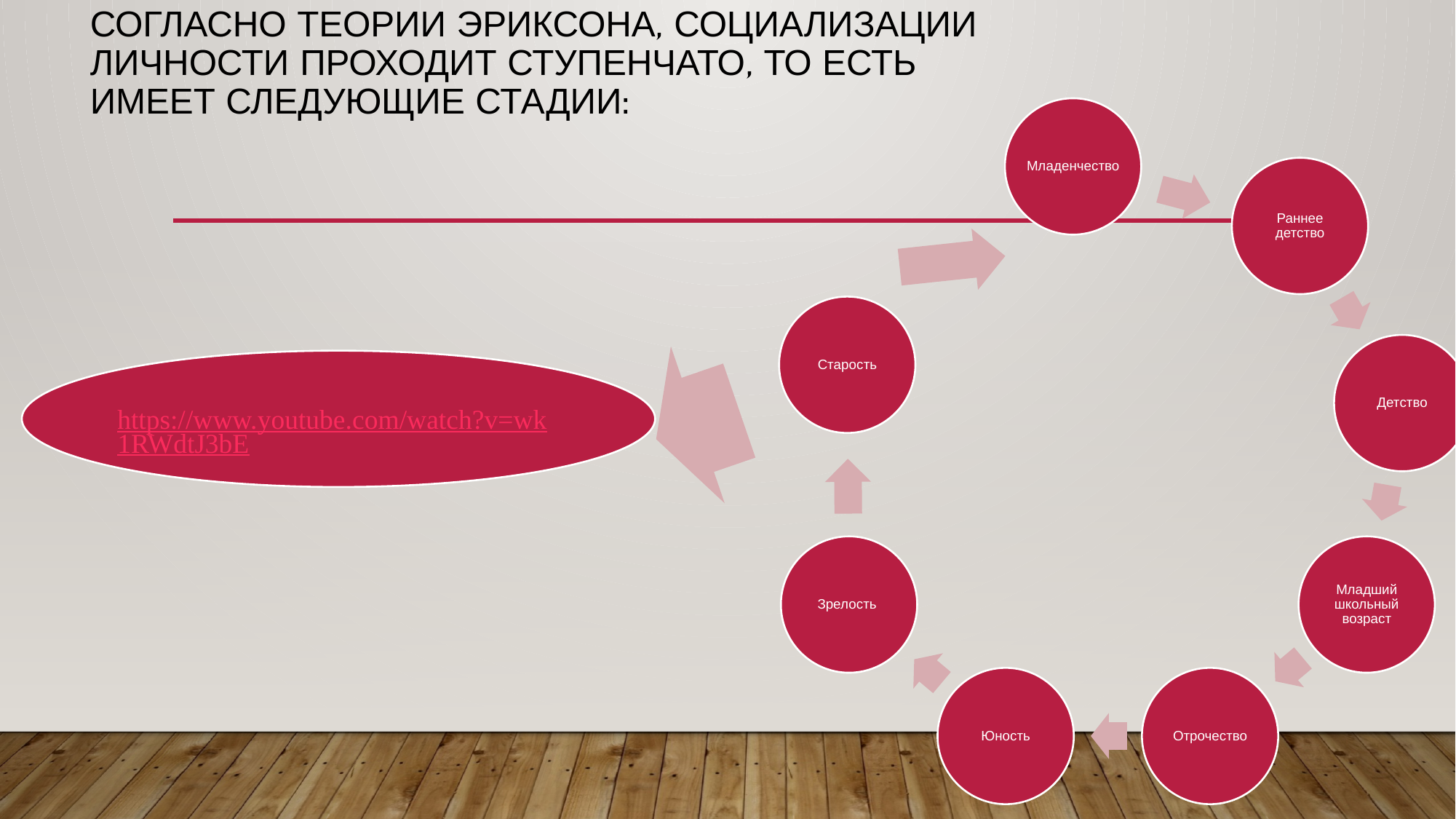

# Согласно теории Эриксона, социализации личности проходит ступенчато, то есть имеет следующие стадии:
Младенчество

Раннее детство

Детство

Младший школьный возраст

Отрочество

Юность

Зрелость

Старость

https://www.youtube.com/watch?v=wk1RWdtJ3bE